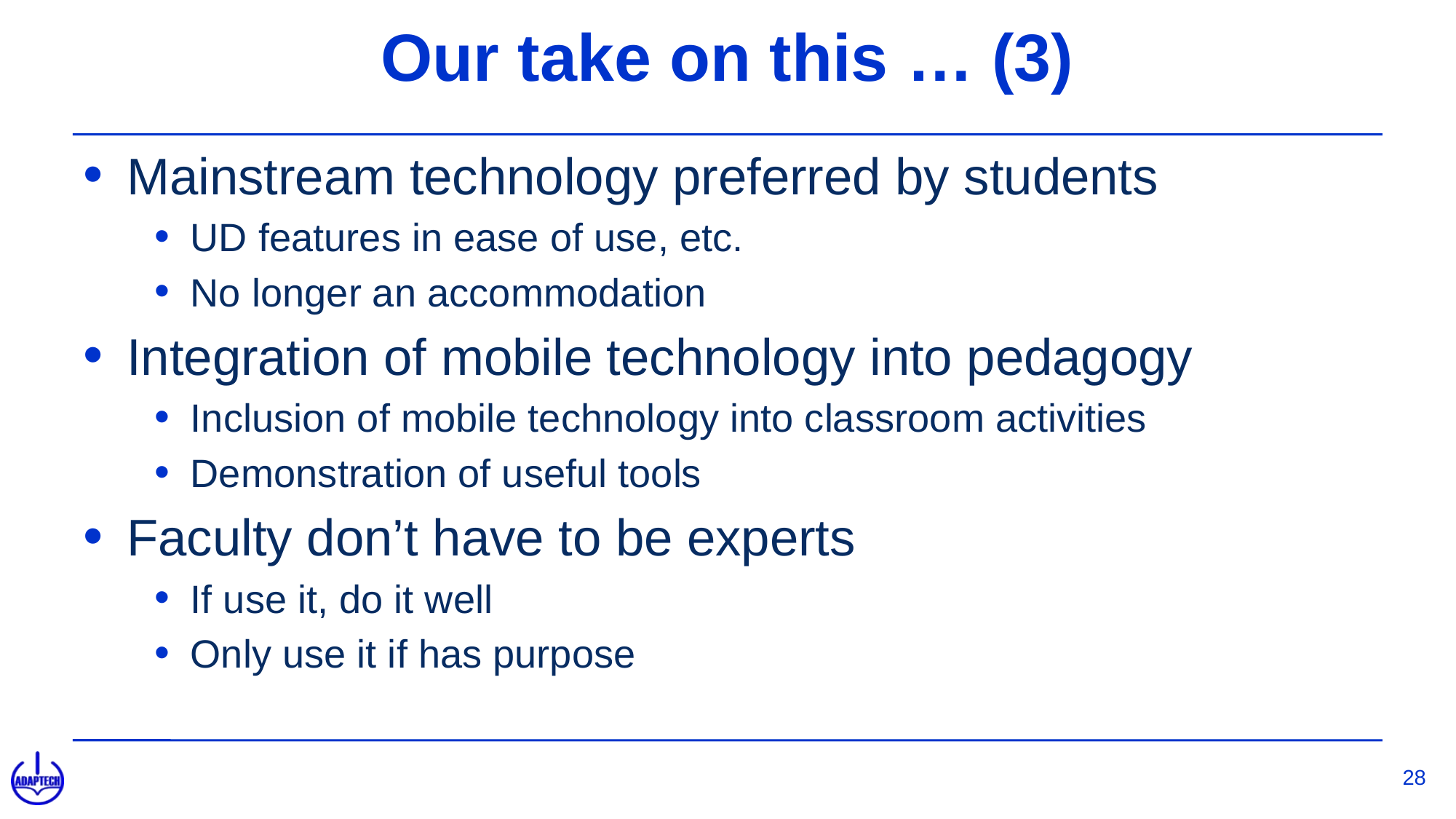

# Our take on this … (3)
Mainstream technology preferred by students
UD features in ease of use, etc.
No longer an accommodation
Integration of mobile technology into pedagogy
Inclusion of mobile technology into classroom activities
Demonstration of useful tools
Faculty don’t have to be experts
If use it, do it well
Only use it if has purpose

28